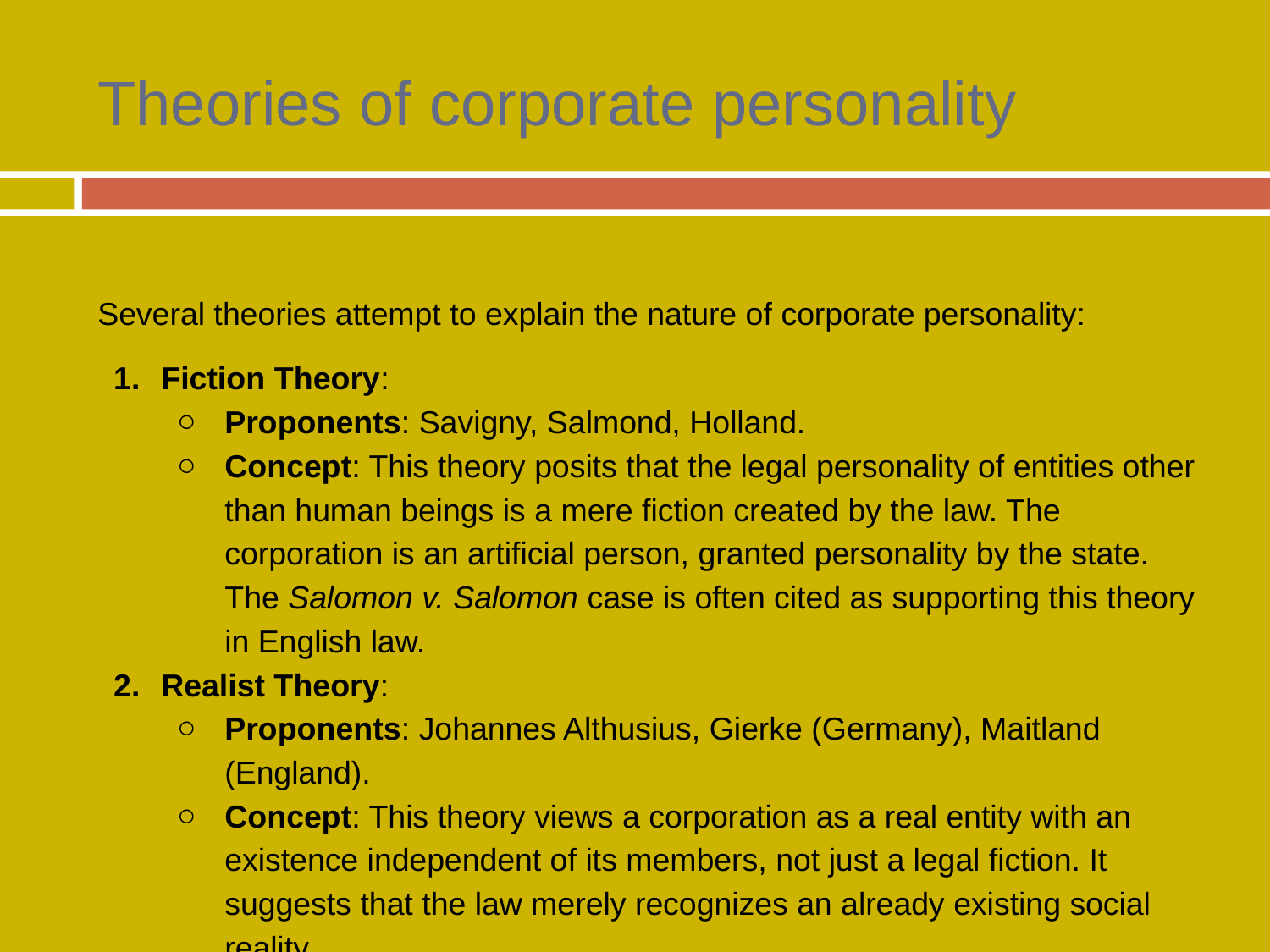

# Theories of corporate personality

Several theories attempt to explain the nature of corporate personality:
Fiction Theory:
Proponents: Savigny, Salmond, Holland.
Concept: This theory posits that the legal personality of entities other than human beings is a mere fiction created by the law. The corporation is an artificial person, granted personality by the state. The Salomon v. Salomon case is often cited as supporting this theory in English law.
Realist Theory:
Proponents: Johannes Althusius, Gierke (Germany), Maitland (England).
Concept: This theory views a corporation as a real entity with an existence independent of its members, not just a legal fiction. It suggests that the law merely recognizes an already existing social reality.